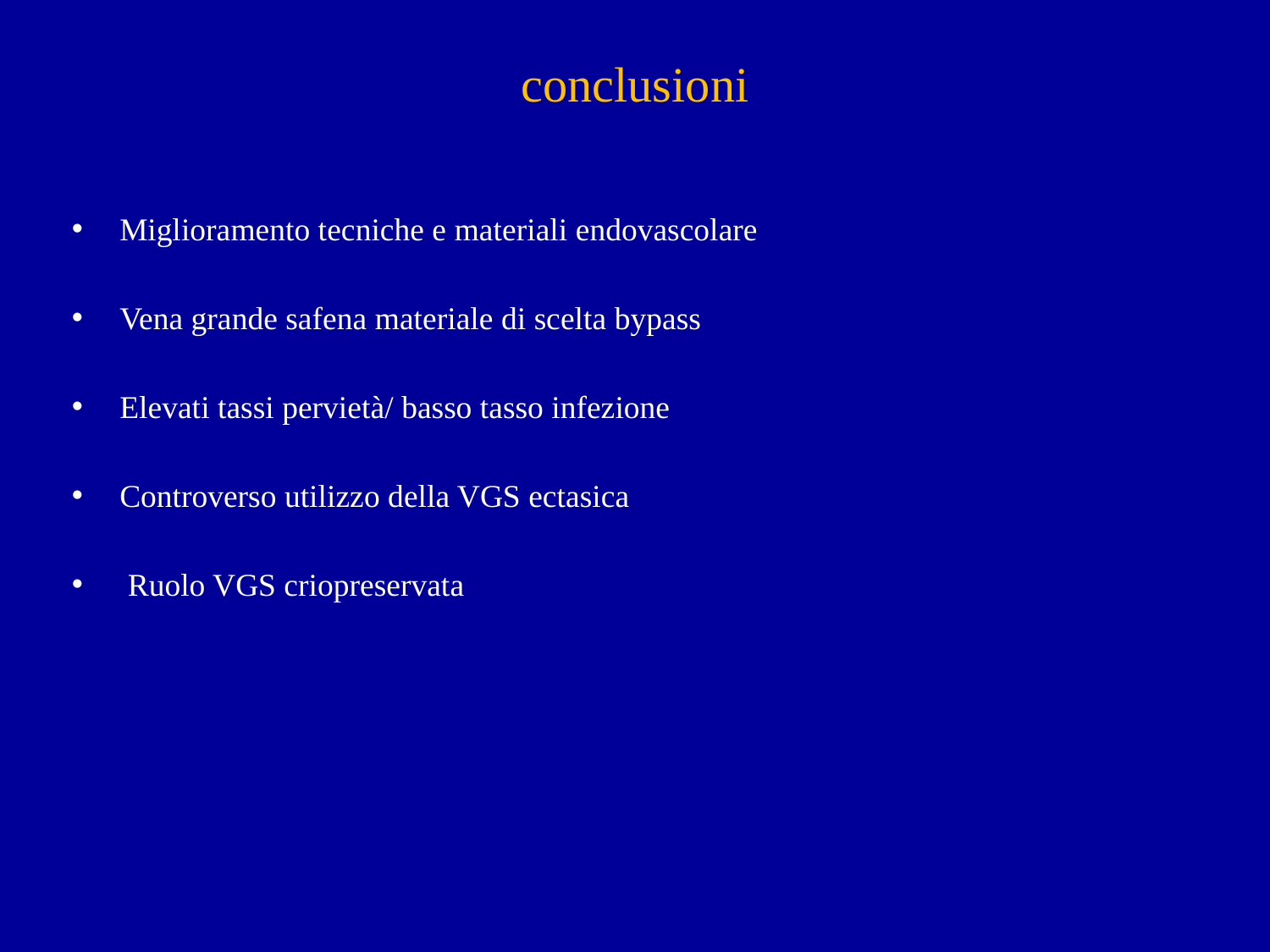

conclusioni

Miglioramento tecniche e materiali endovascolare

Vena grande safena materiale di scelta bypass

Elevati tassi pervietà/ basso tasso infezione

Controverso utilizzo della VGS ectasica

 Ruolo VGS criopreservata